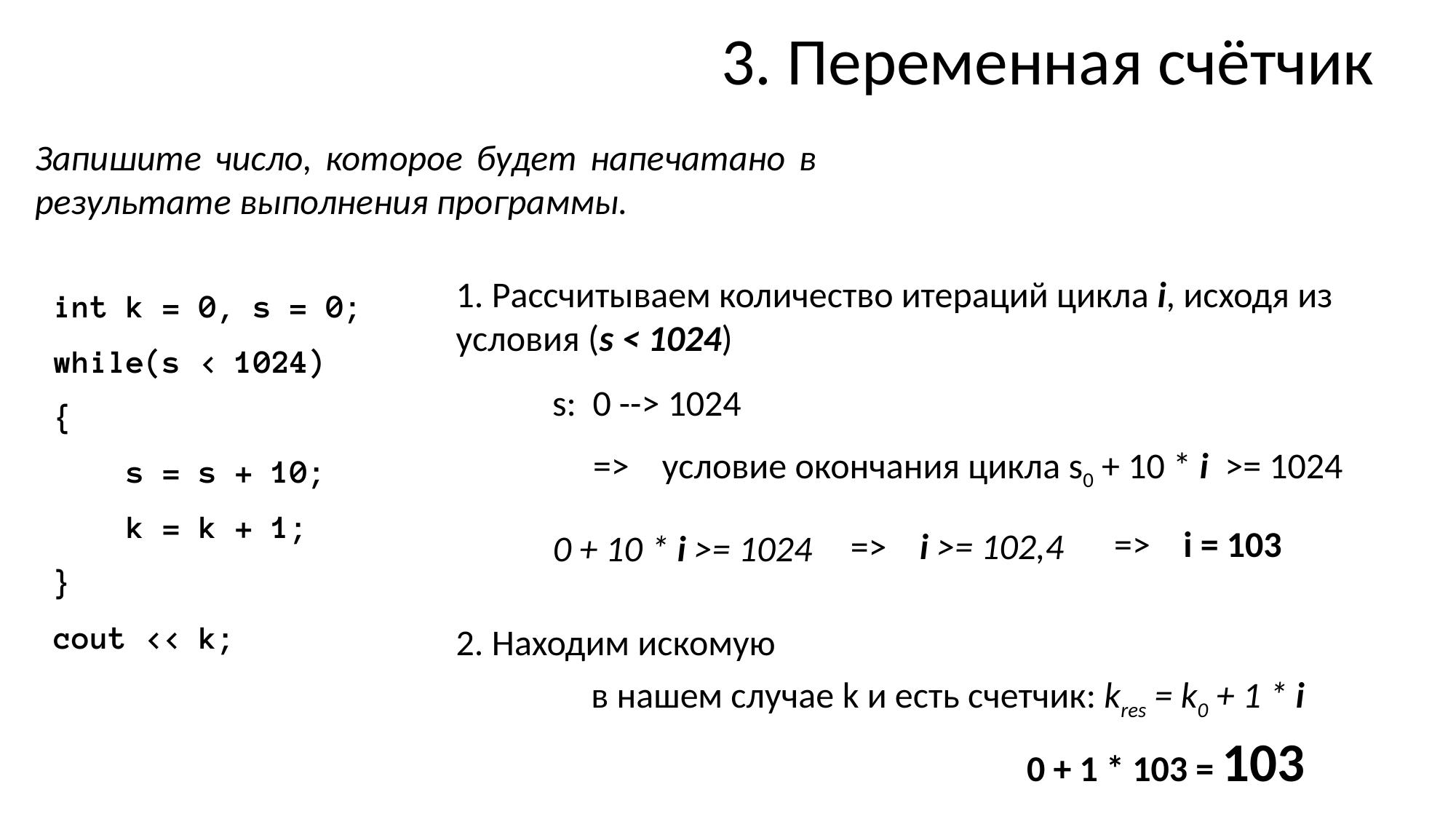

# 3. Переменная счётчик
Запишите число, которое будет напечатано в результате выполнения программы.
1. Рассчитываем количество итераций цикла i, исходя из условия (s < 1024)
int k = 0, s = 0;
while(s < 1024)
{
    s = s + 10;
    k = k + 1;
}
cout << k;
s:  0 --> 1024
=>    условие окончания цикла s0 + 10 * i  >= 1024
=>    i = 103
=>    i >= 102,4
0 + 10 * i >= 1024
2. Находим искомую
в нашем случае k и есть счетчик: kres = k0 + 1 * i
0 + 1 * 103 = 103